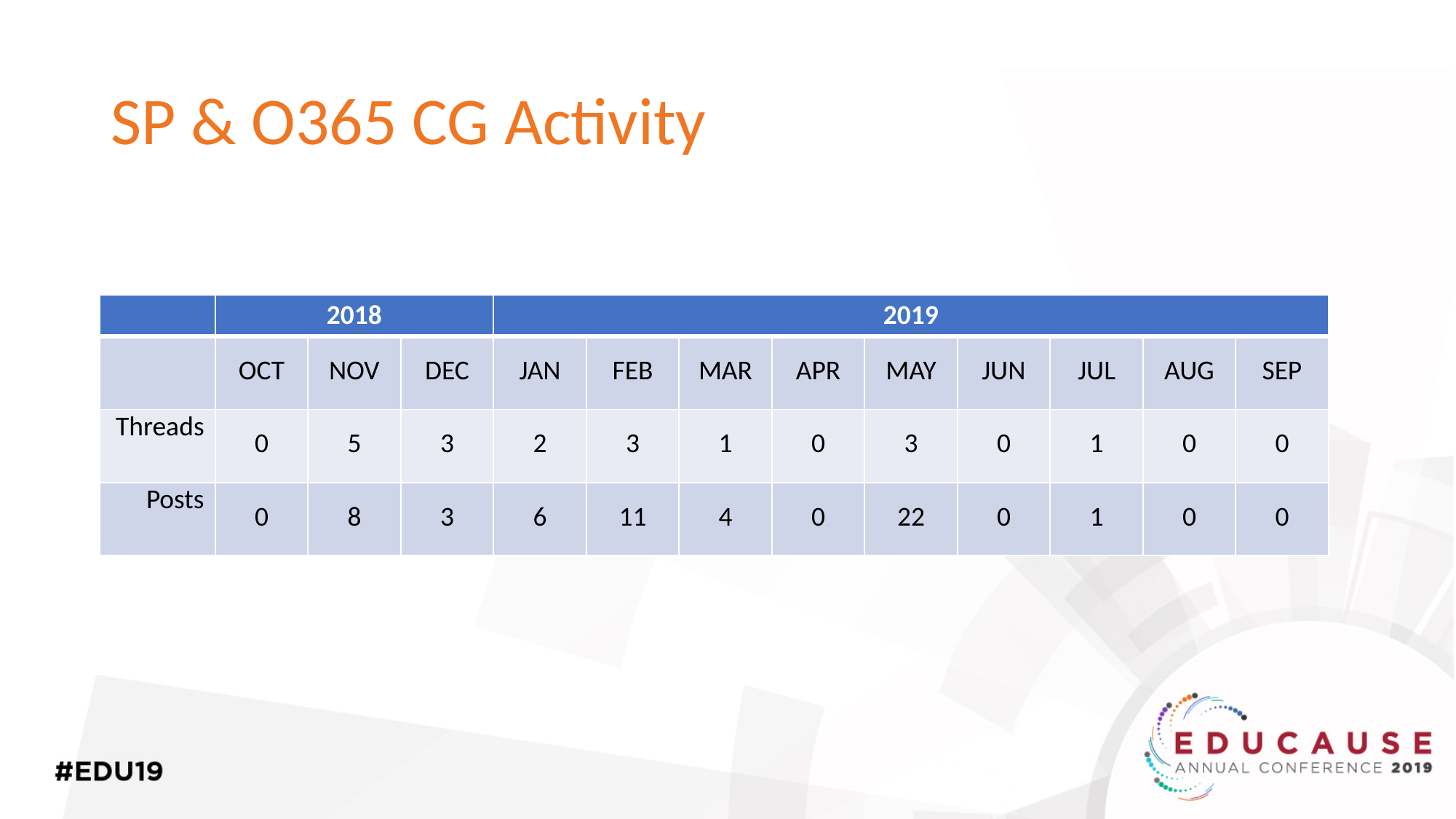

# SP & O365 CG Activity
|  | 2018 |  |  | 2019 |  |  |  |  |  |  |  |  |
| --- | --- | --- | --- | --- | --- | --- | --- | --- | --- | --- | --- | --- |
|  | OCT | NOV | DEC | JAN | FEB | MAR | APR | MAY | JUN | JUL | AUG | SEP |
| Threads | 0 | 5 | 3 | 2 | 3 | 1 | 0 | 3 | 0 | 1 | 0 | 0 |
| Posts | 0 | 8 | 3 | 6 | 11 | 4 | 0 | 22 | 0 | 1 | 0 | 0 |